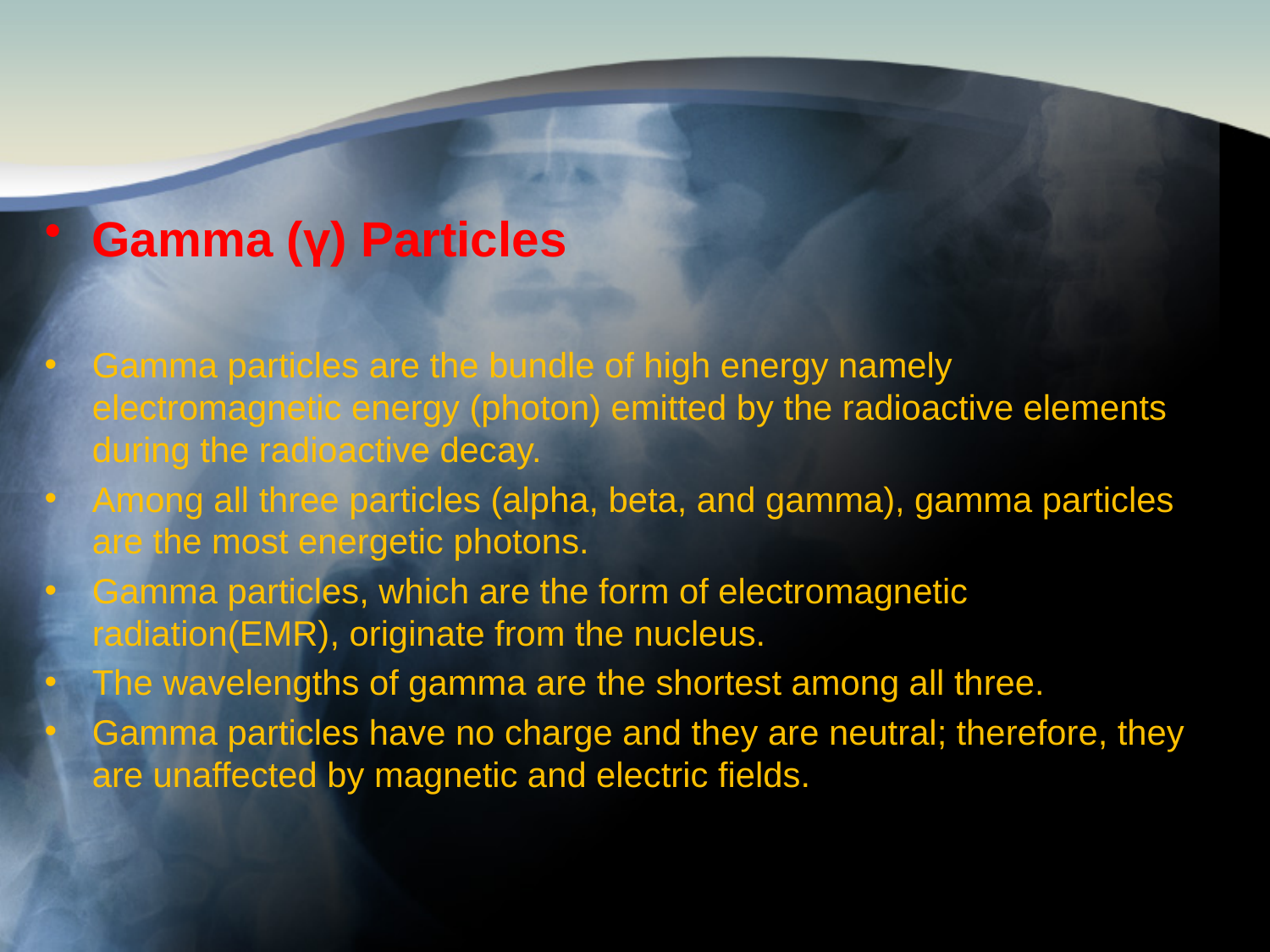

Gamma (ү) Particles

Gamma particles are the bundle of high energy namely electromagnetic energy (photon) emitted by the radioactive elements during the radioactive decay.
Among all three particles (alpha, beta, and gamma), gamma particles are the most energetic photons.
Gamma particles, which are the form of electromagnetic radiation(EMR), originate from the nucleus.
The wavelengths of gamma are the shortest among all three.
Gamma particles have no charge and they are neutral; therefore, they are unaffected by magnetic and electric fields.